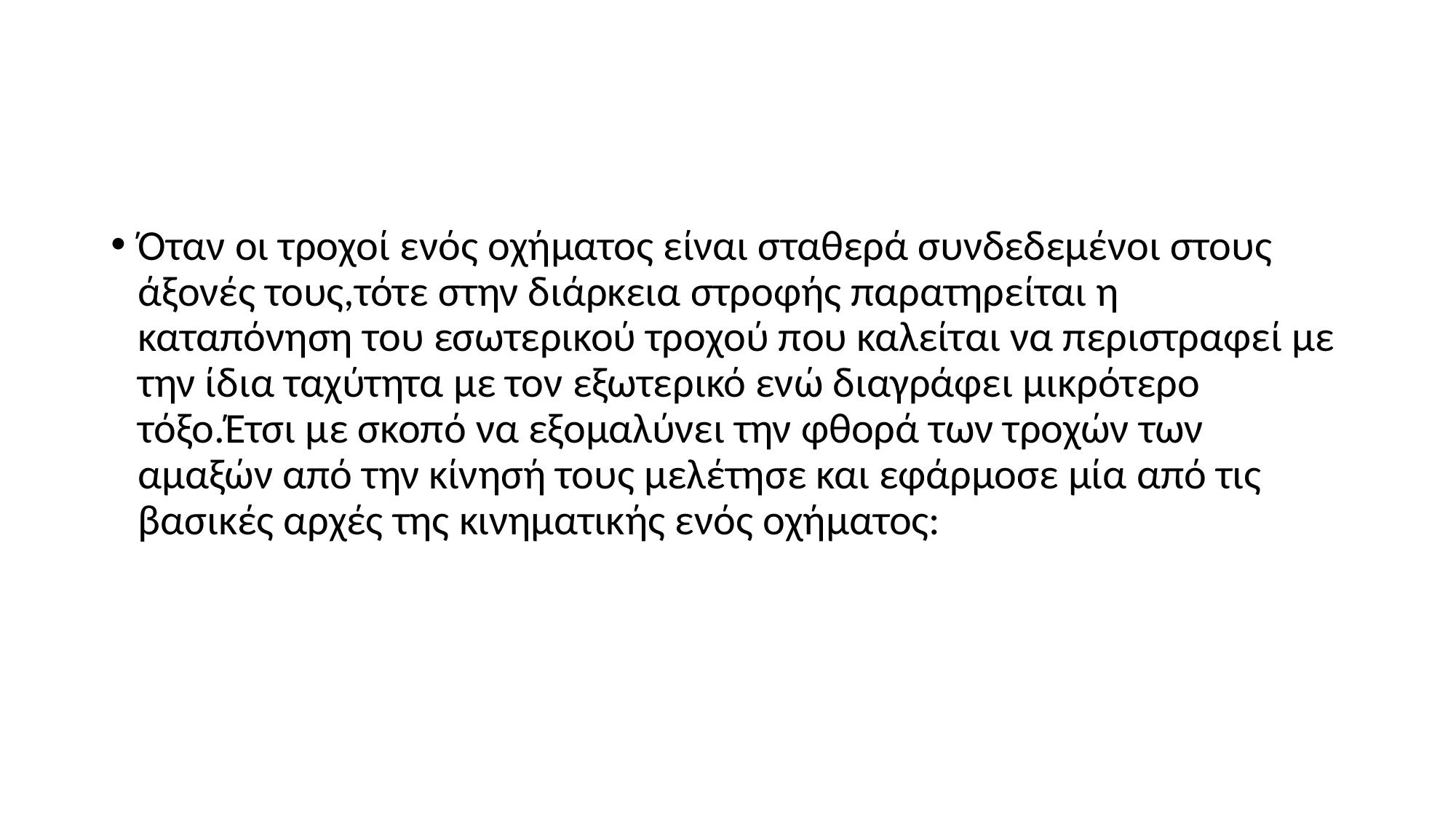

#
Όταν οι τροχοί ενός οχήματος είναι σταθερά συνδεδεμένοι στους άξονές τους,τότε στην διάρκεια στροφής παρατηρείται η καταπόνηση του εσωτερικού τροχού που καλείται να περιστραφεί με την ίδια ταχύτητα με τον εξωτερικό ενώ διαγράφει μικρότερο τόξο.Έτσι με σκοπό να εξομαλύνει την φθορά των τροχών των αμαξών από την κίνησή τους μελέτησε και εφάρμοσε μία από τις βασικές αρχές της κινηματικής ενός οχήματος: